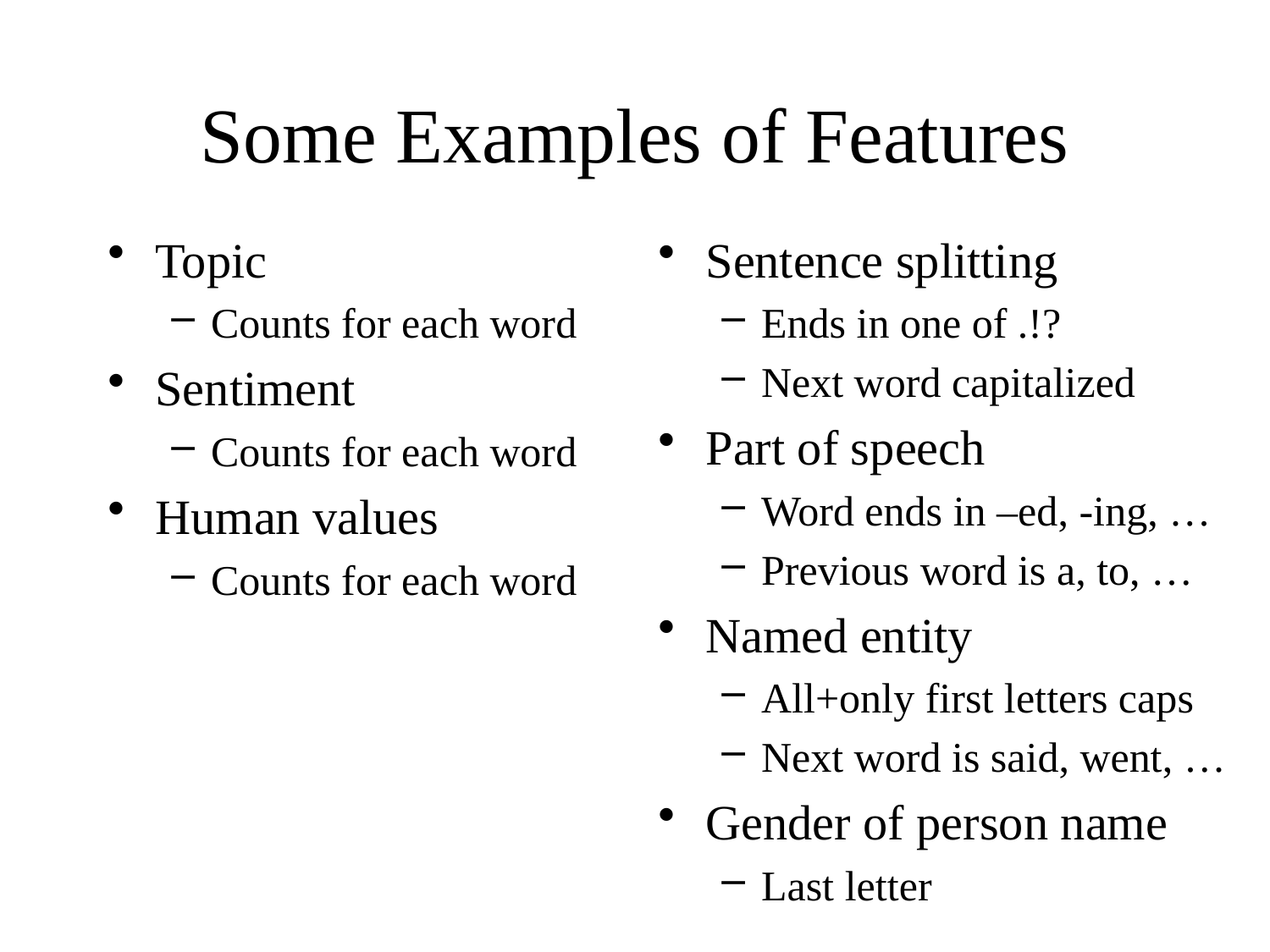

# Some Examples of Features
Topic
Counts for each word
Sentiment
Counts for each word
Human values
Counts for each word

Sentence splitting
Ends in one of .!?
Next word capitalized
Part of speech
Word ends in –ed, -ing, …
Previous word is a, to, …
Named entity
All+only first letters caps
Next word is said, went, …
Gender of person name
Last letter